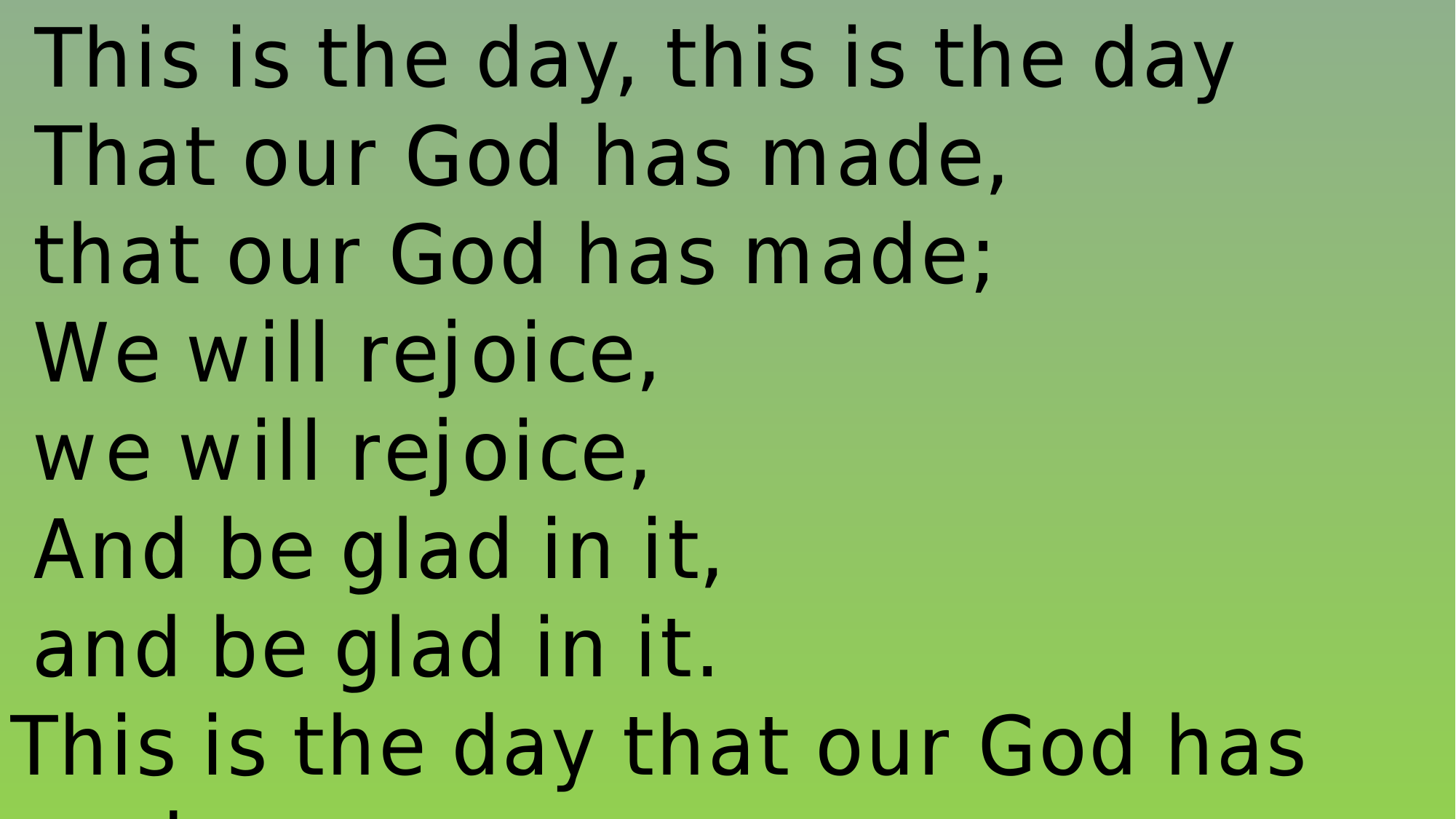

This is the day, this is the day
 That our God has made,
 that our God has made;
 We will rejoice,
 we will rejoice,
 And be glad in it,
 and be glad in it.
This is the day that our God has made,
we will rejoice and be glad in it.
This is the day, this is the day
That our God has made.